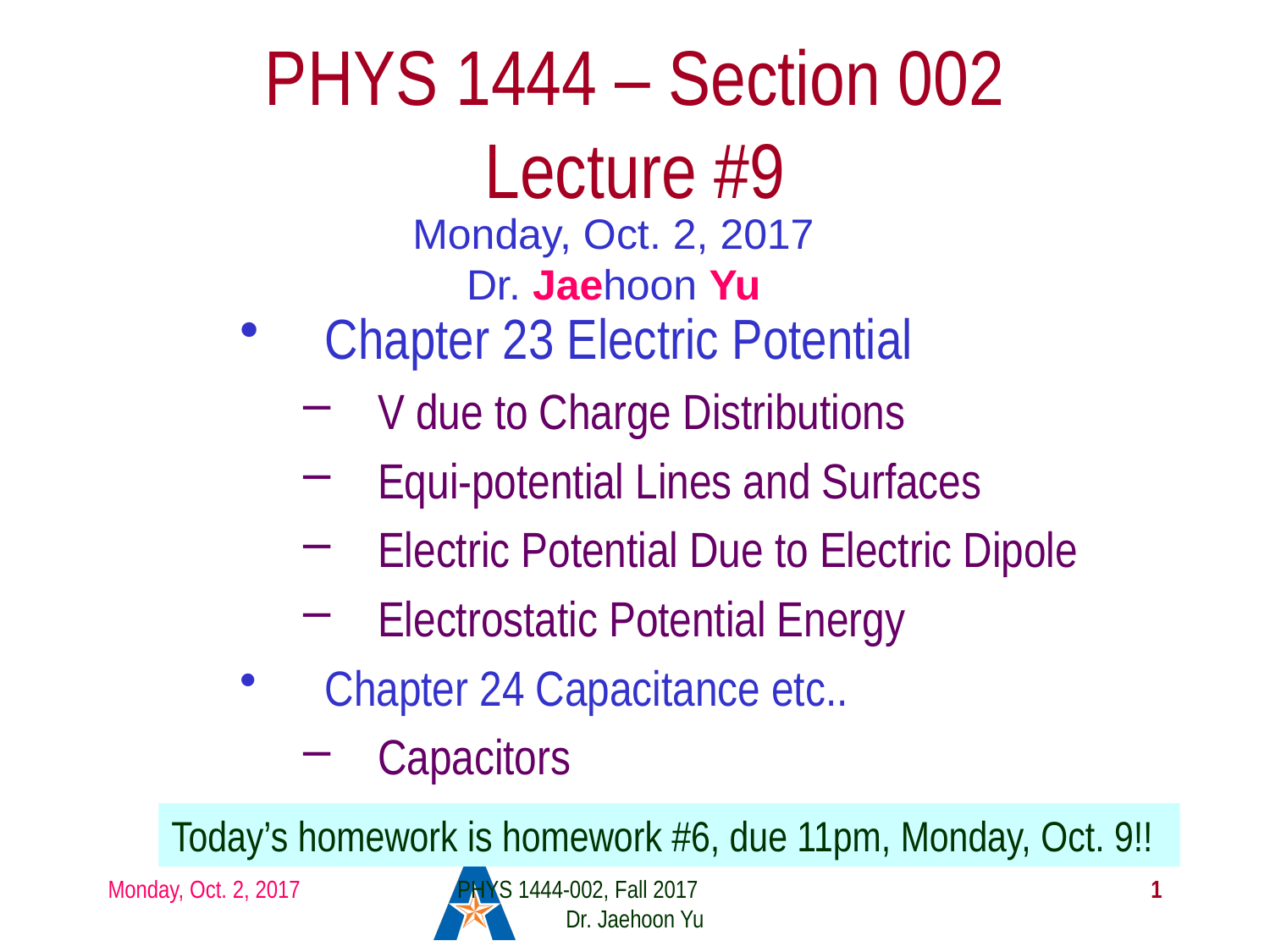

# PHYS 1444 – Section 002 Lecture #9
Monday, Oct. 2, 2017
Dr. Jaehoon Yu
Chapter 23 Electric Potential
V due to Charge Distributions
Equi-potential Lines and Surfaces
Electric Potential Due to Electric Dipole
Electrostatic Potential Energy
Chapter 24 Capacitance etc..
Capacitors
Today’s homework is homework #6, due 11pm, Monday, Oct. 9!!
Monday, Oct. 2, 2017
PHYS 1444-002, Fall 2017                     Dr. Jaehoon Yu
1